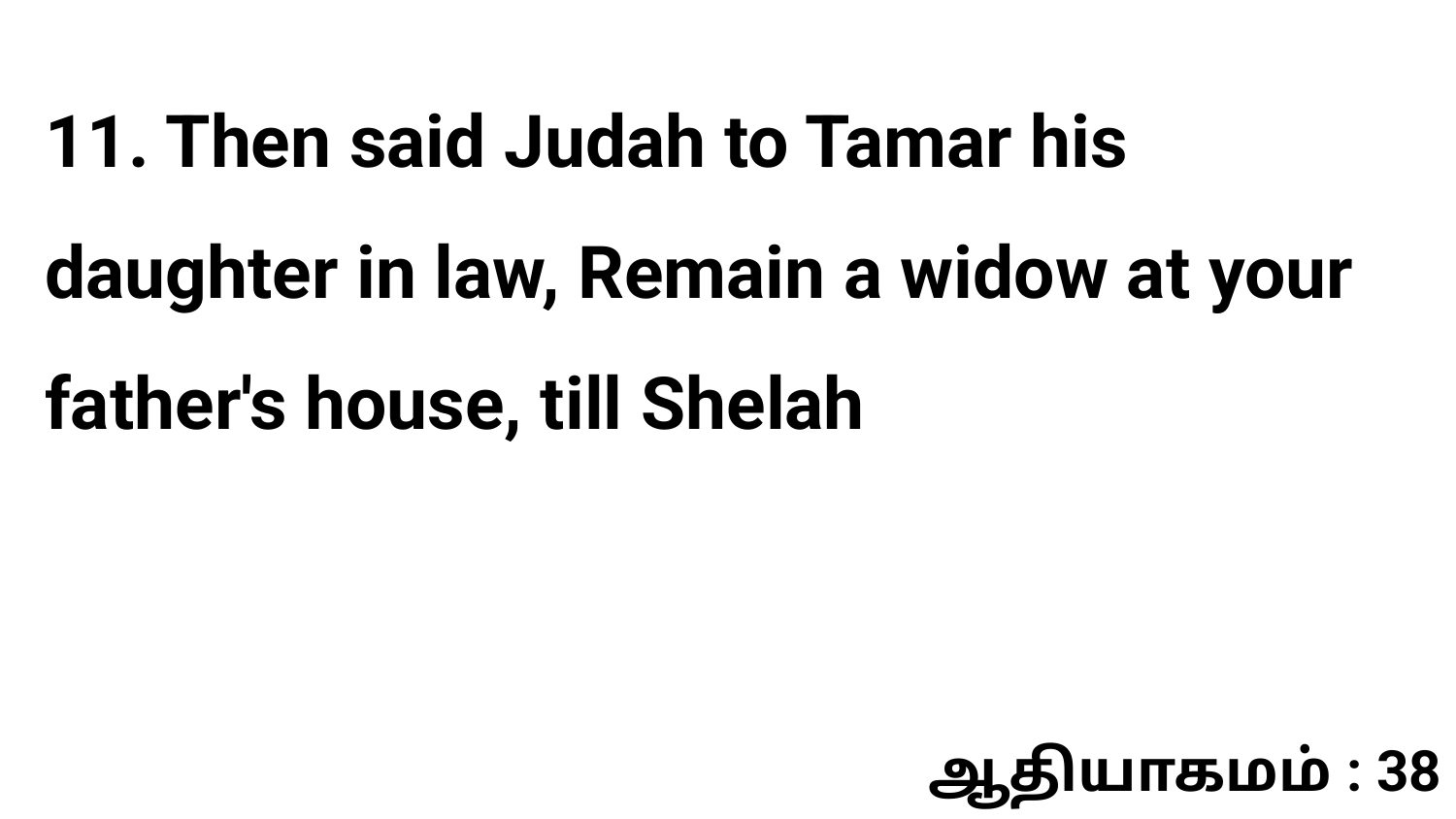

11. Then said Judah to Tamar his daughter in law, Remain a widow at your father's house, till Shelah
ஆதியாகமம் : 38